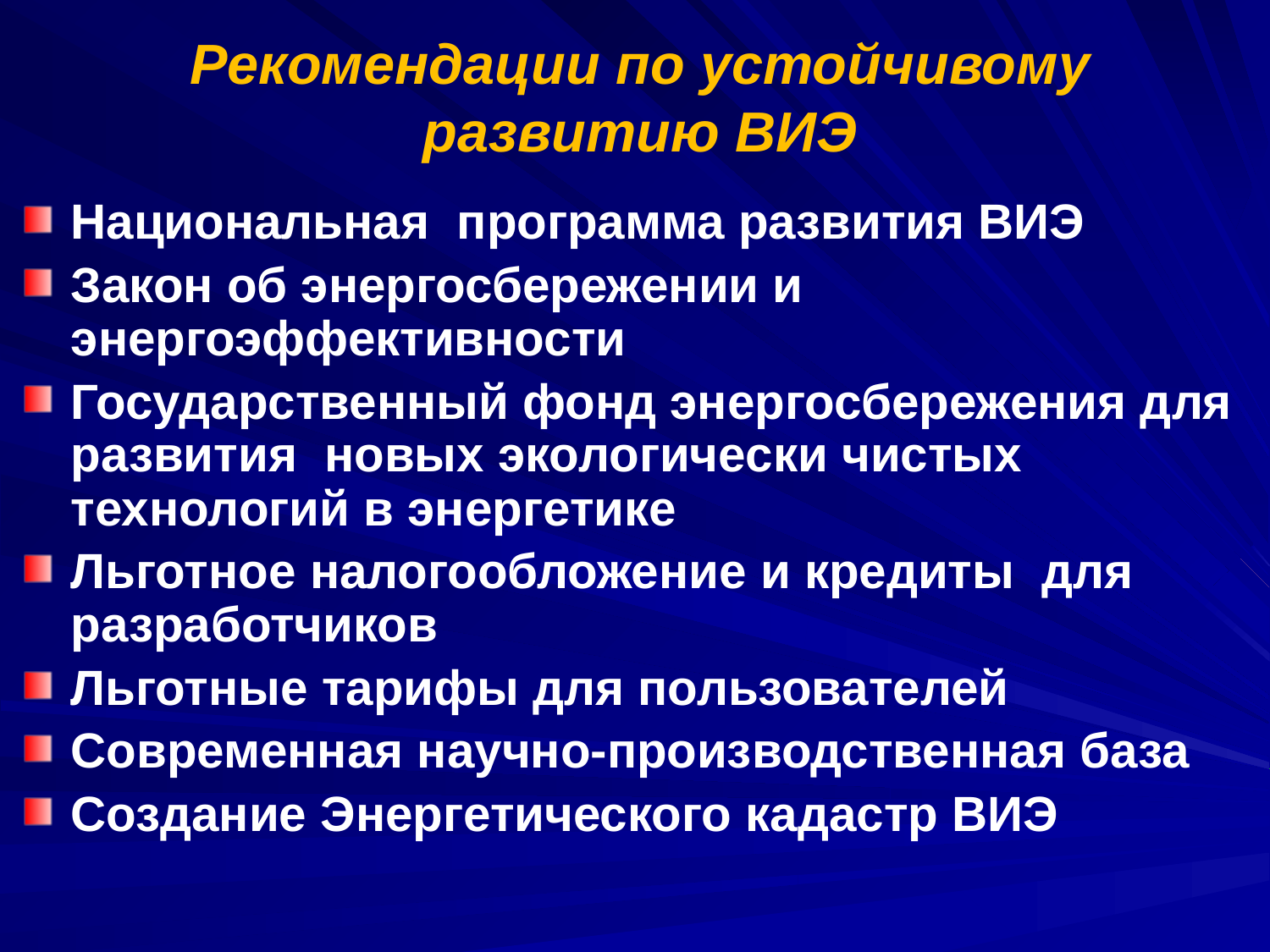

# Рекомендации по устойчивому развитию ВИЭ
Национальная  программа развития ВИЭ
Закон об энергосбережении и энергоэффективности
Государственный фонд энергосбережения для развития  новых экологически чистых технологий в энергетике
Льготное налогообложение и кредиты  для разработчиков
Льготные тарифы для пользователей
Современная научно-производственная база
Создание Энергетического кадастр ВИЭ